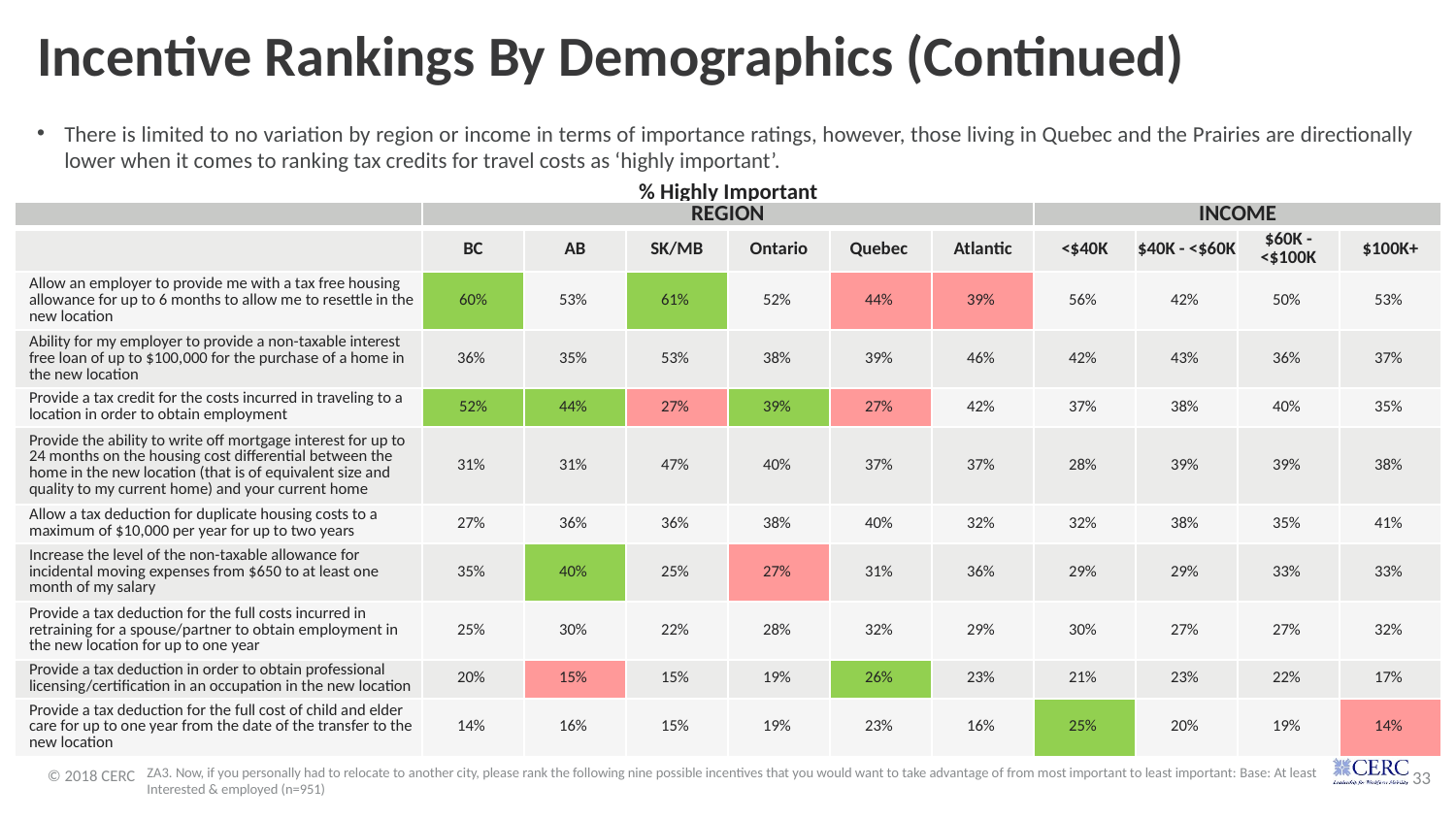

# Incentive Rankings By Demographics (Continued)
There is limited to no variation by region or income in terms of importance ratings, however, those living in Quebec and the Prairies are directionally lower when it comes to ranking tax credits for travel costs as ‘highly important’.
% Highly Important
|  | REGION |  |  |  |  |  | INCOME |  |  |  |
| --- | --- | --- | --- | --- | --- | --- | --- | --- | --- | --- |
|  | BC | AB | SK/MB | Ontario | Quebec | Atlantic | <$40K | $40K - <$60K | $60K - <$100K | $100K+ |
| Allow an employer to provide me with a tax free housing allowance for up to 6 months to allow me to resettle in the new location | 60% | 53% | 61% | 52% | 44% | 39% | 56% | 42% | 50% | 53% |
| Ability for my employer to provide a non-taxable interest free loan of up to $100,000 for the purchase of a home in the new location | 36% | 35% | 53% | 38% | 39% | 46% | 42% | 43% | 36% | 37% |
| Provide a tax credit for the costs incurred in traveling to a location in order to obtain employment | 52% | 44% | 27% | 39% | 27% | 42% | 37% | 38% | 40% | 35% |
| Provide the ability to write off mortgage interest for up to 24 months on the housing cost differential between the home in the new location (that is of equivalent size and quality to my current home) and your current home | 31% | 31% | 47% | 40% | 37% | 37% | 28% | 39% | 39% | 38% |
| Allow a tax deduction for duplicate housing costs to a maximum of $10,000 per year for up to two years | 27% | 36% | 36% | 38% | 40% | 32% | 32% | 38% | 35% | 41% |
| Increase the level of the non-taxable allowance for incidental moving expenses from $650 to at least one month of my salary | 35% | 40% | 25% | 27% | 31% | 36% | 29% | 29% | 33% | 33% |
| Provide a tax deduction for the full costs incurred in retraining for a spouse/partner to obtain employment in the new location for up to one year | 25% | 30% | 22% | 28% | 32% | 29% | 30% | 27% | 27% | 32% |
| Provide a tax deduction in order to obtain professional licensing/certification in an occupation in the new location | 20% | 15% | 15% | 19% | 26% | 23% | 21% | 23% | 22% | 17% |
| Provide a tax deduction for the full cost of child and elder care for up to one year from the date of the transfer to the new location | 14% | 16% | 15% | 19% | 23% | 16% | 25% | 20% | 19% | 14% |
ZA3. Now, if you personally had to relocate to another city, please rank the following nine possible incentives that you would want to take advantage of from most important to least important: Base: At least Interested & employed (n=951)